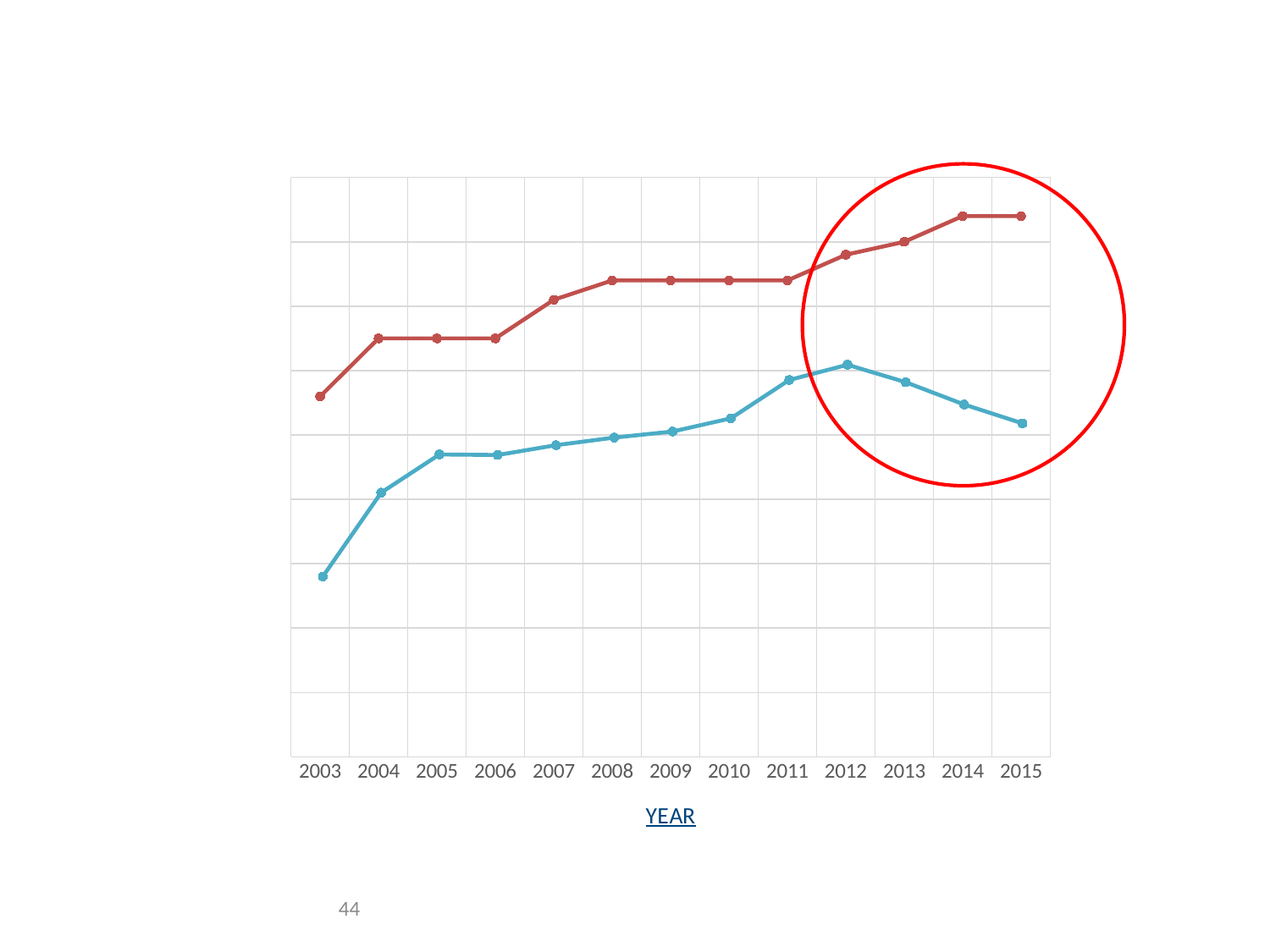

### Chart

| Category | I-SHARE
LIBRARIES |
|---|---|
| 2003.0 | 56.0 |
| 2004.0 | 65.0 |
| 2005.0 | 65.0 |
| 2006.0 | 65.0 |
| 2007.0 | 71.0 |
| 2008.0 | 74.0 |
| 2009.0 | 74.0 |
| 2010.0 | 74.0 |
| 2011.0 | 74.0 |
| 2012.0 | 78.0 |
| 2013.0 | 80.0 |
| 2014.0 | 84.0 |
| 2015.0 | 84.0 |

### Chart

| Category | TRANSACTIONS
LENDING AND BORROWING |
|---|---|
| 2003.0 | 211195.0 |
| 2004.0 | 302567.0 |
| 2005.0 | 344147.0 |
| 2006.0 | 343582.0 |
| 2007.0 | 354254.0 |
| 2008.0 | 362557.0 |
| 2009.0 | 369152.0 |
| 2010.0 | 383502.0 |
| 2011.0 | 425255.0 |
| 2012.0 | 441841.0 |
| 2013.0 | 422774.0 |
| 2014.0 | 398577.0 |
| 2015.0 | 378041.0 |
44